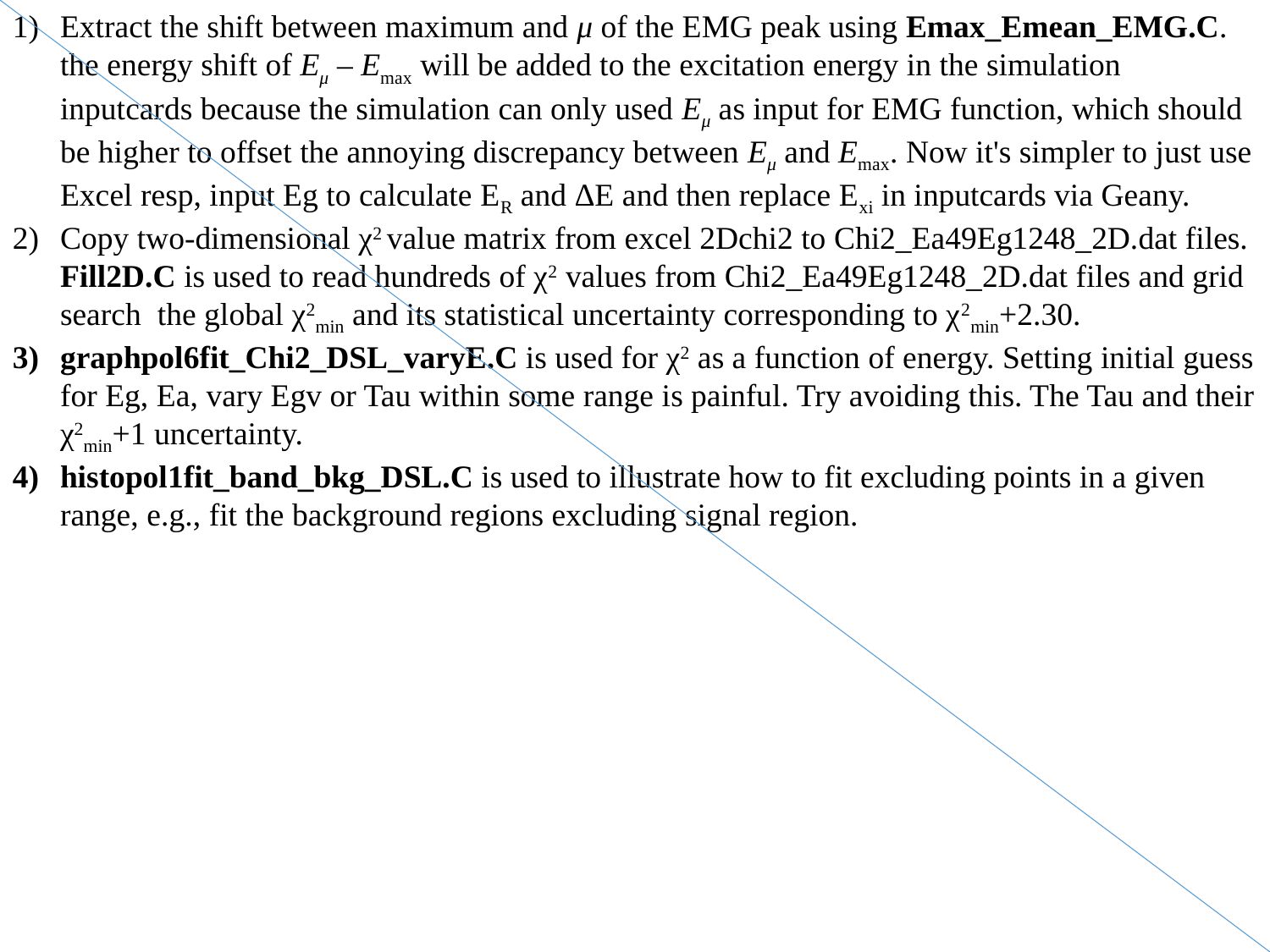

Extract the shift between maximum and μ of the EMG peak using Emax_Emean_EMG.C. the energy shift of Eμ – Emax will be added to the excitation energy in the simulation inputcards because the simulation can only used Eμ as input for EMG function, which should be higher to offset the annoying discrepancy between Eμ and Emax. Now it's simpler to just use Excel resp, input Eg to calculate ER and ΔE and then replace Exi in inputcards via Geany.
Copy two-dimensional χ2 value matrix from excel 2Dchi2 to Chi2_Ea49Eg1248_2D.dat files. Fill2D.C is used to read hundreds of χ2 values from Chi2_Ea49Eg1248_2D.dat files and grid search  the global χ2min and its statistical uncertainty corresponding to χ2min+2.30.
graphpol6fit_Chi2_DSL_varyE.C is used for χ2 as a function of energy. Setting initial guess for Eg, Ea, vary Egv or Tau within some range is painful. Try avoiding this. The Tau and their χ2min+1 uncertainty.
histopol1fit_band_bkg_DSL.C is used to illustrate how to fit excluding points in a given range, e.g., fit the background regions excluding signal region.